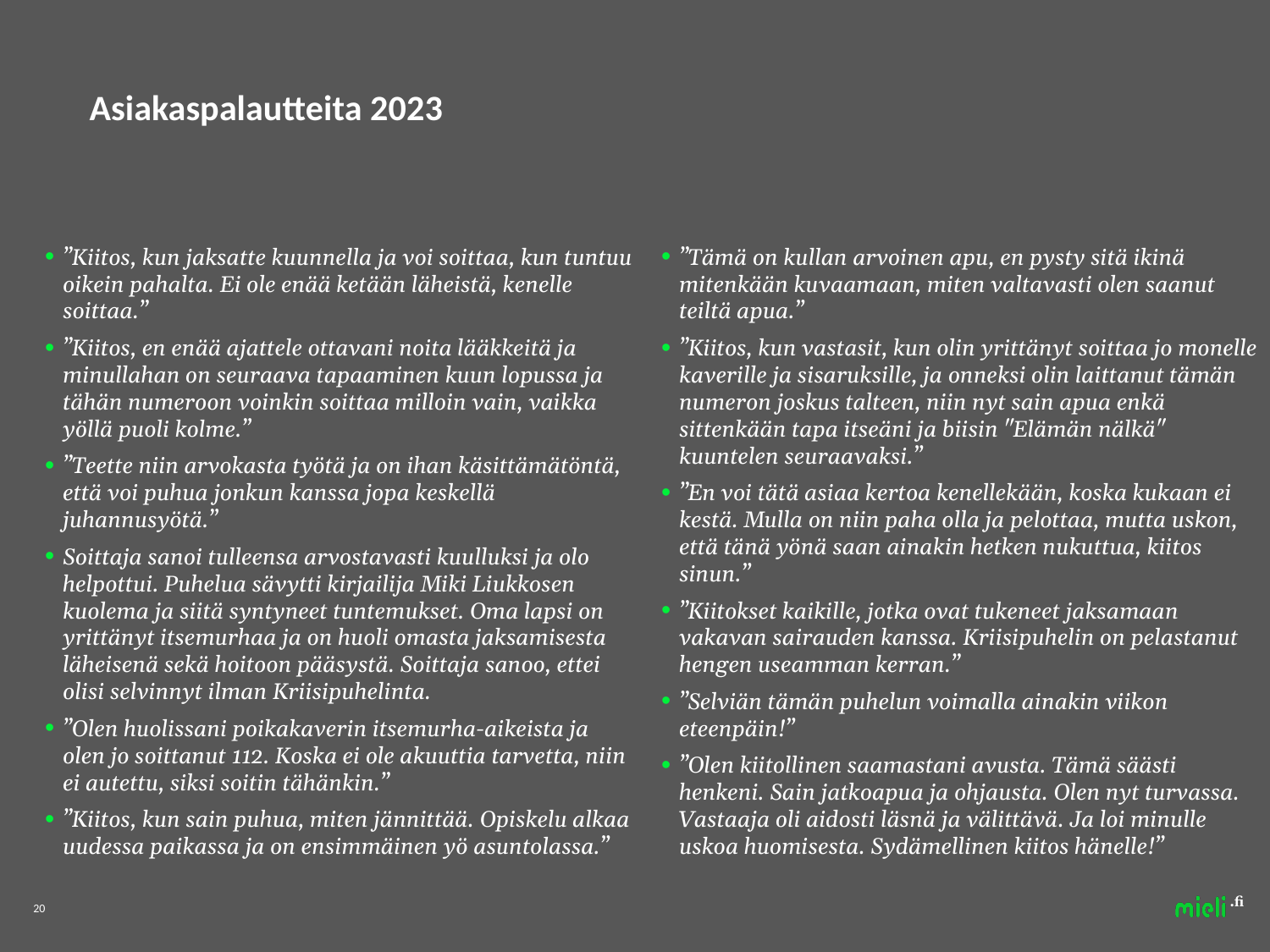

# Asiakaspalautteita 2023
”Kiitos, kun jaksatte kuunnella ja voi soittaa, kun tuntuu oikein pahalta. Ei ole enää ketään läheistä, kenelle soittaa.”
”Kiitos, en enää ajattele ottavani noita lääkkeitä ja minullahan on seuraava tapaaminen kuun lopussa ja tähän numeroon voinkin soittaa milloin vain, vaikka yöllä puoli kolme.”
”Teette niin arvokasta työtä ja on ihan käsittämätöntä, että voi puhua jonkun kanssa jopa keskellä juhannusyötä.”
Soittaja sanoi tulleensa arvostavasti kuulluksi ja olo helpottui. Puhelua sävytti kirjailija Miki Liukkosen kuolema ja siitä syntyneet tuntemukset. Oma lapsi on yrittänyt itsemurhaa ja on huoli omasta jaksamisesta läheisenä sekä hoitoon pääsystä. Soittaja sanoo, ettei olisi selvinnyt ilman Kriisipuhelinta.
”Olen huolissani poikakaverin itsemurha-aikeista ja olen jo soittanut 112. Koska ei ole akuuttia tarvetta, niin ei autettu, siksi soitin tähänkin.”
”Kiitos, kun sain puhua, miten jännittää. Opiskelu alkaa uudessa paikassa ja on ensimmäinen yö asuntolassa.”

”Tämä on kullan arvoinen apu, en pysty sitä ikinä mitenkään kuvaamaan, miten valtavasti olen saanut teiltä apua.”
”Kiitos, kun vastasit, kun olin yrittänyt soittaa jo monelle kaverille ja sisaruksille, ja onneksi olin laittanut tämän numeron joskus talteen, niin nyt sain apua enkä sittenkään tapa itseäni ja biisin "Elämän nälkä" kuuntelen seuraavaksi.”
”En voi tätä asiaa kertoa kenellekään, koska kukaan ei kestä. Mulla on niin paha olla ja pelottaa, mutta uskon, että tänä yönä saan ainakin hetken nukuttua, kiitos sinun.”
”Kiitokset kaikille, jotka ovat tukeneet jaksamaan vakavan sairauden kanssa. Kriisipuhelin on pelastanut hengen useamman kerran.”
”Selviän tämän puhelun voimalla ainakin viikon eteenpäin!”
”Olen kiitollinen saamastani avusta. Tämä säästi henkeni. Sain jatkoapua ja ohjausta. Olen nyt turvassa. Vastaaja oli aidosti läsnä ja välittävä. Ja loi minulle uskoa huomisesta. Sydämellinen kiitos hänelle!”

20